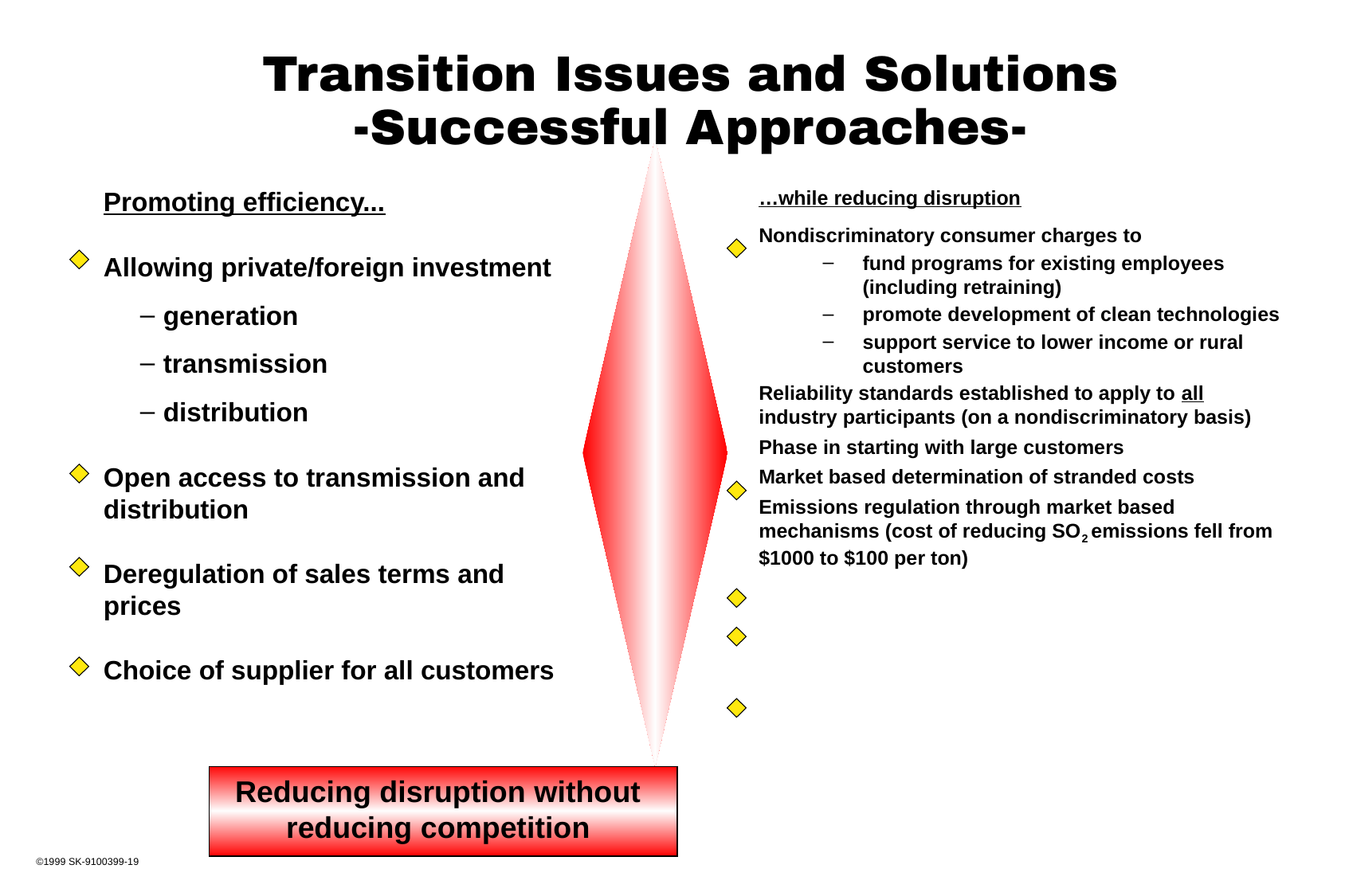

Transition Issues and Solutions
-Successful Approaches-

Promoting efficiency...
Allowing private/foreign investment
generation
transmission
distribution
Open access to transmission and distribution
Deregulation of sales terms and prices
Choice of supplier for all customers
…while reducing disruption
Nondiscriminatory consumer charges to
fund programs for existing employees (including retraining)
promote development of clean technologies
support service to lower income or rural customers
Reliability standards established to apply to all industry participants (on a nondiscriminatory basis)
Phase in starting with large customers
Market based determination of stranded costs
Emissions regulation through market based mechanisms (cost of reducing SO2 emissions fell from $1000 to $100 per ton)

Reducing disruption without reducing competition